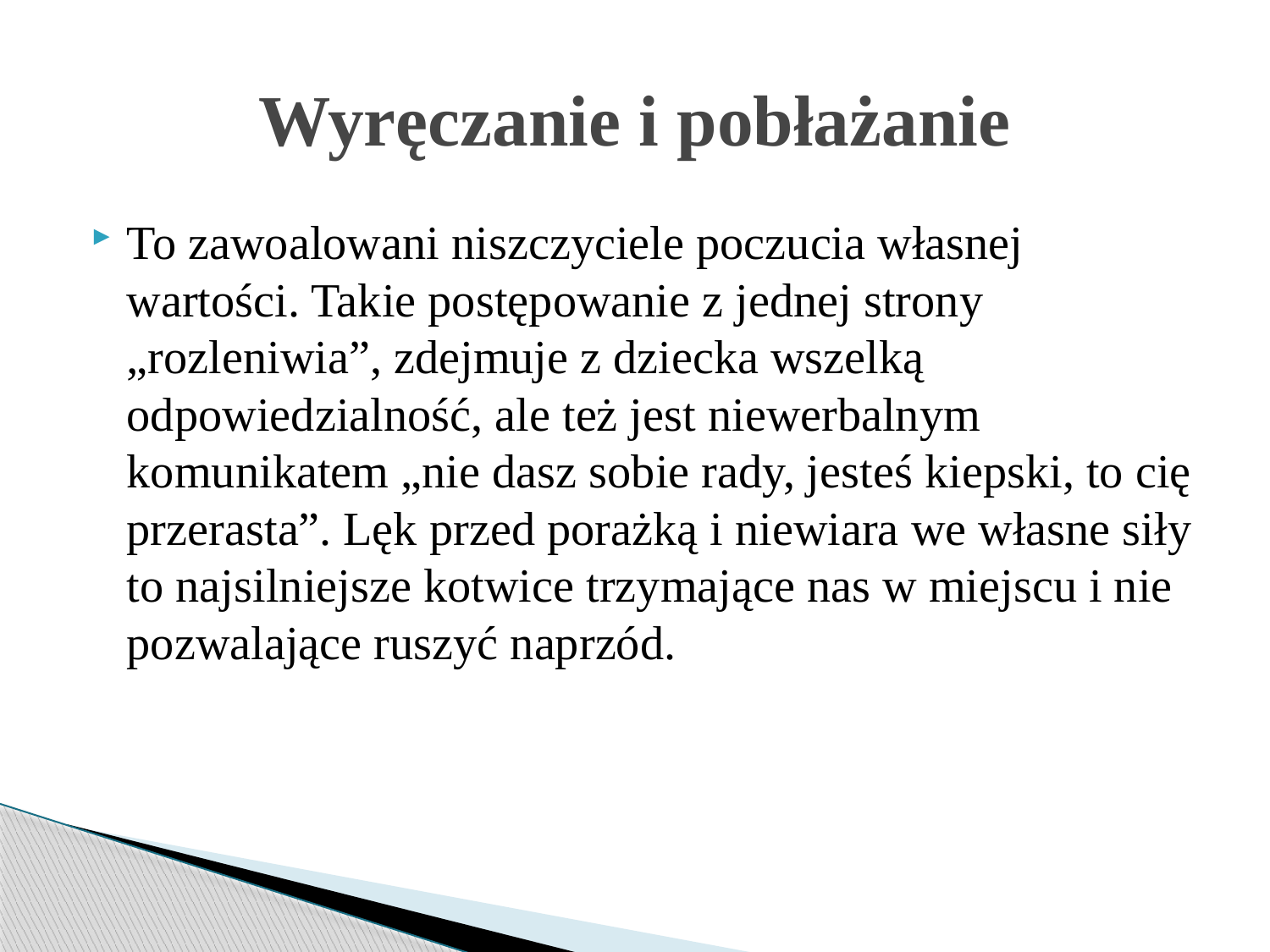

# Wyręczanie i pobłażanie
To zawoalowani niszczyciele poczucia własnej wartości. Takie postępowanie z jednej strony „rozleniwia”, zdejmuje z dziecka wszelką odpowiedzialność, ale też jest niewerbalnym komunikatem „nie dasz sobie rady, jesteś kiepski, to cię przerasta”. Lęk przed porażką i niewiara we własne siły to najsilniejsze kotwice trzymające nas w miejscu i nie pozwalające ruszyć naprzód.